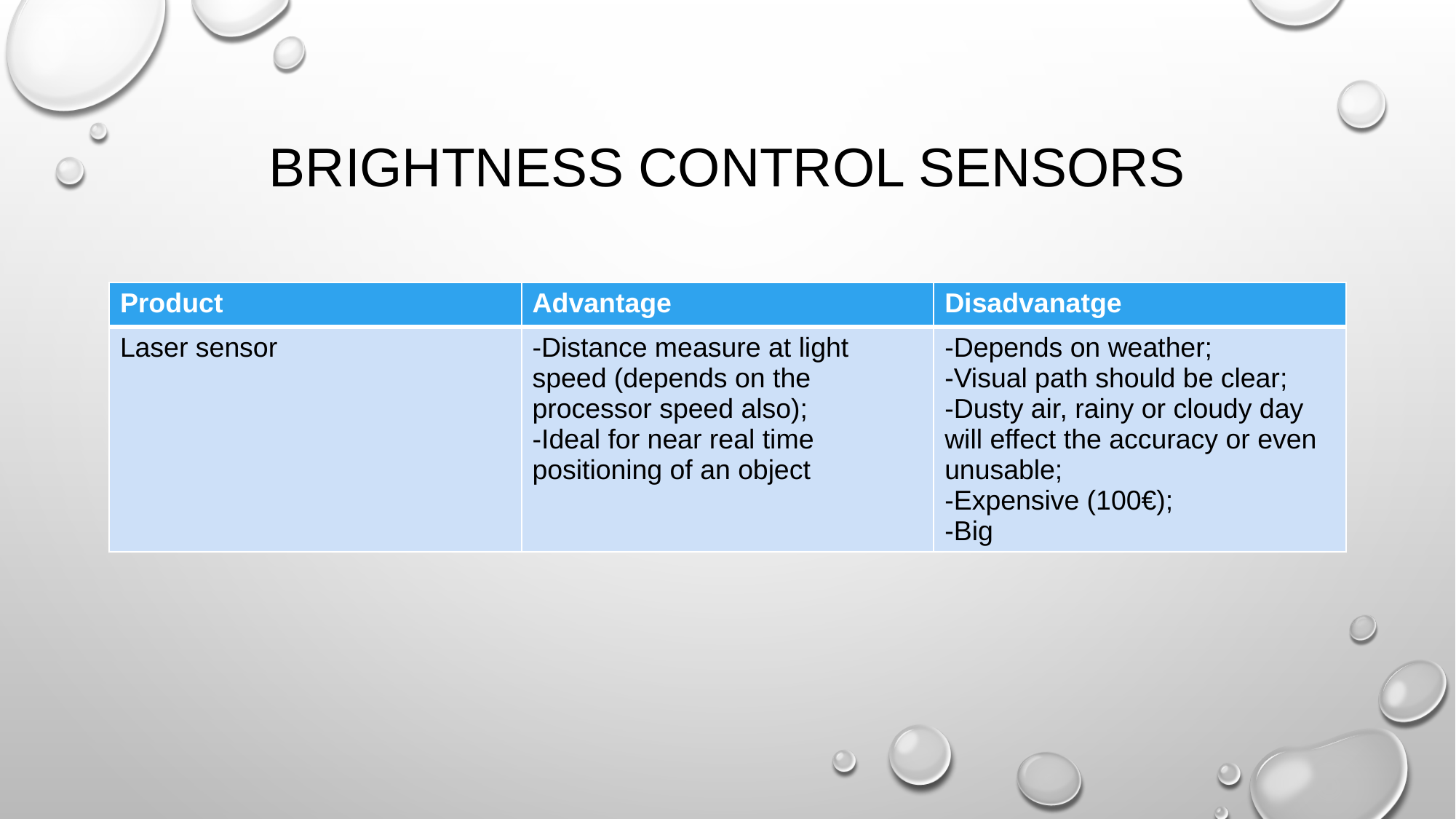

# Brightness control sensors
| Product | Advantage | Disadvanatge |
| --- | --- | --- |
| Laser sensor | -Distance measure at light speed (depends on the processor speed also); -Ideal for near real time positioning of an object | -Depends on weather; -Visual path should be clear; -Dusty air, rainy or cloudy day will effect the accuracy or even unusable; -Expensive (100€); -Big |